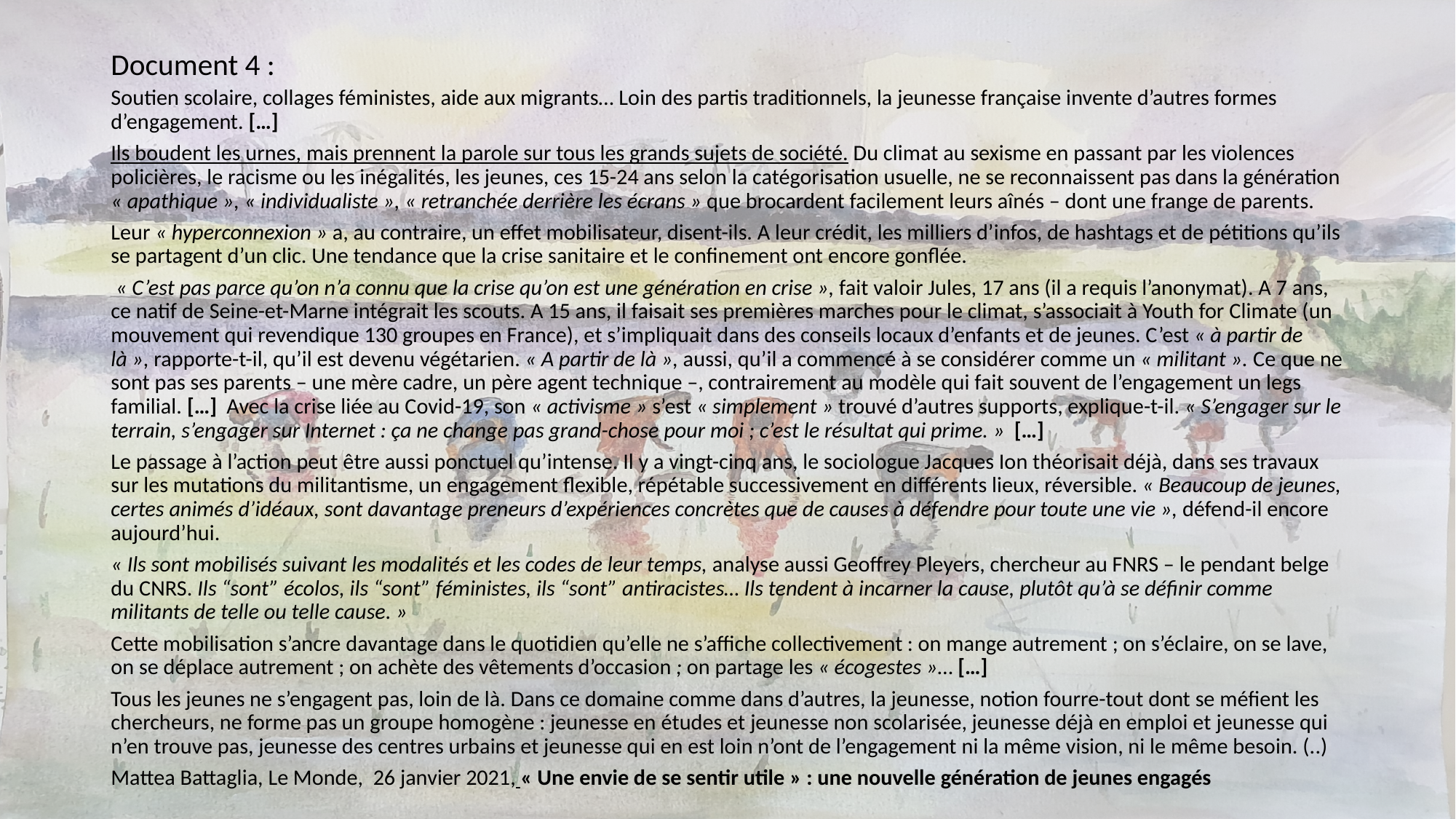

# Document 4 :
Soutien scolaire, collages féministes, aide aux migrants… Loin des partis traditionnels, la jeunesse française invente d’autres formes d’engagement. […]
Ils boudent les urnes, mais prennent la parole sur tous les grands sujets de société. Du climat au sexisme en passant par les violences policières, le racisme ou les inégalités, les jeunes, ces 15-24 ans selon la catégorisation usuelle, ne se reconnaissent pas dans la génération « apathique », « individualiste », « retranchée derrière les écrans » que brocardent facilement leurs aînés – dont une frange de parents.
Leur « hyperconnexion » a, au contraire, un effet mobilisateur, disent-ils. A leur crédit, les milliers d’infos, de hashtags et de pétitions qu’ils se partagent d’un clic. Une tendance que la crise sanitaire et le confinement ont encore gonflée.
 « C’est pas parce qu’on n’a connu que la crise qu’on est une génération en crise », fait valoir Jules, 17 ans (il a requis l’anonymat). A 7 ans, ce natif de Seine-et-Marne intégrait les scouts. A 15 ans, il faisait ses premières marches pour le climat, s’associait à Youth for Climate (un mouvement qui revendique 130 groupes en France), et s’impliquait dans des conseils locaux d’enfants et de jeunes. C’est « à partir de là », rapporte-t-il, qu’il est devenu végétarien. « A partir de là », aussi, qu’il a commencé à se considérer comme un « militant ». Ce que ne sont pas ses parents – une mère cadre, un père agent technique –, contrairement au modèle qui fait souvent de l’engagement un legs familial. […]  Avec la crise liée au Covid-19, son « activisme » s’est « simplement » trouvé d’autres supports, explique-t-il. « S’engager sur le terrain, s’engager sur Internet : ça ne change pas grand-chose pour moi ; c’est le résultat qui prime. »  […]
Le passage à l’action peut être aussi ponctuel qu’intense. Il y a vingt-cinq ans, le sociologue Jacques Ion théorisait déjà, dans ses travaux sur les mutations du militantisme, un engagement flexible, répétable successivement en différents lieux, réversible. « Beaucoup de jeunes, certes animés d’idéaux, sont davantage preneurs d’expériences concrètes que de causes à défendre pour toute une vie », défend-il encore aujourd’hui.
« Ils sont mobilisés suivant les modalités et les codes de leur temps, analyse aussi Geoffrey Pleyers, chercheur au FNRS – le pendant belge du CNRS. Ils “sont” écolos, ils “sont” féministes, ils “sont” antiracistes… Ils tendent à incarner la cause, plutôt qu’à se définir comme militants de telle ou telle cause. »
Cette mobilisation s’ancre davantage dans le quotidien qu’elle ne s’affiche collectivement : on mange autrement ; on s’éclaire, on se lave, on se déplace autrement ; on achète des vêtements d’occasion ; on partage les « écogestes »… […]
Tous les jeunes ne s’engagent pas, loin de là. Dans ce domaine comme dans d’autres, la jeunesse, notion fourre-tout dont se méfient les chercheurs, ne forme pas un groupe homogène : jeunesse en études et jeunesse non scolarisée, jeunesse déjà en emploi et jeunesse qui n’en trouve pas, jeunesse des centres urbains et jeunesse qui en est loin n’ont de l’engagement ni la même vision, ni le même besoin. (..)
Mattea Battaglia, Le Monde,  26 janvier 2021, « Une envie de se sentir utile » : une nouvelle génération de jeunes engagés